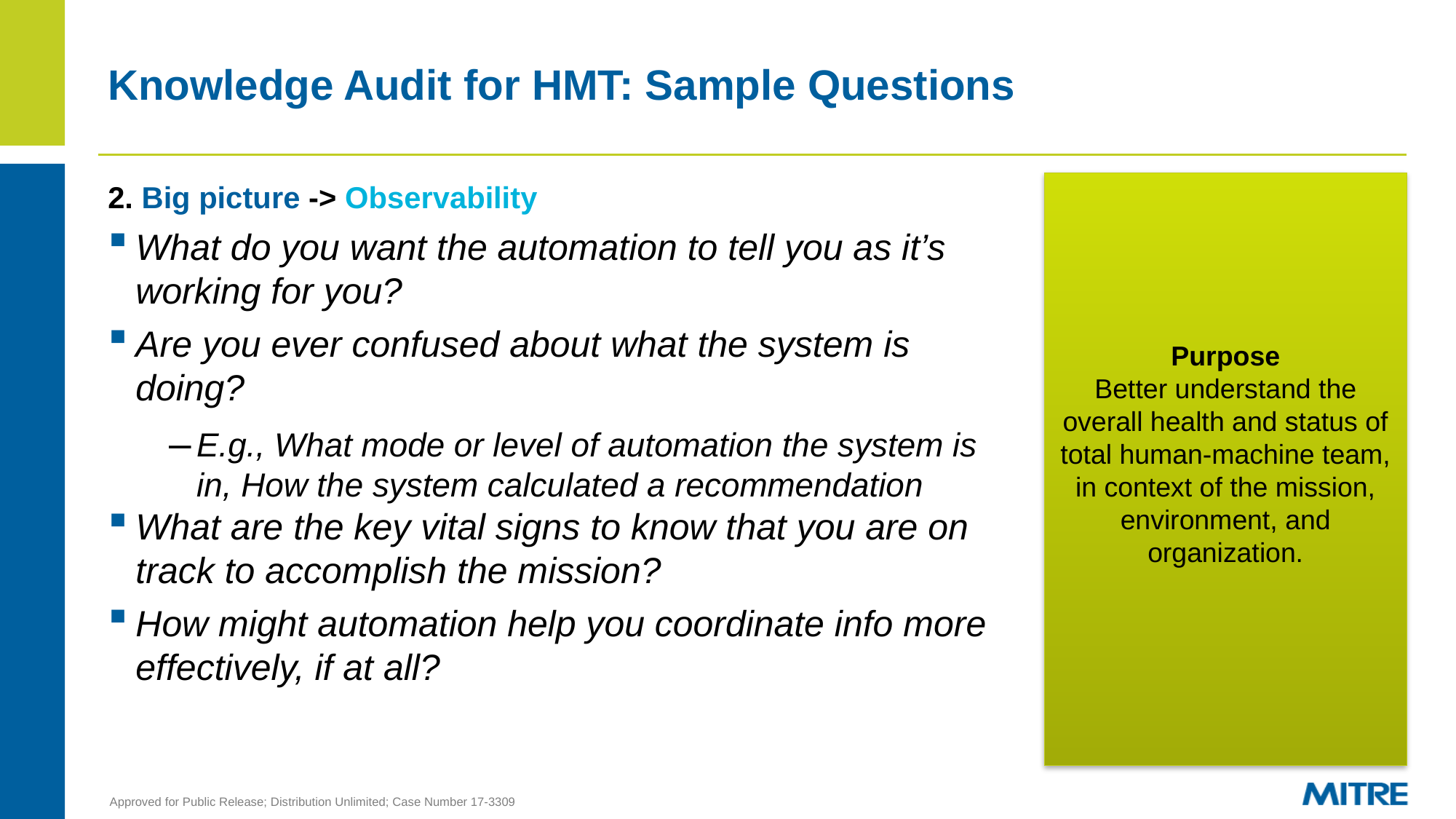

# Knowledge Audit for HMT: Sample Questions
Purpose
Better understand the overall health and status of total human-machine team, in context of the mission, environment, and organization.

2. Big picture -> Observability
What do you want the automation to tell you as it’s working for you?
Are you ever confused about what the system is doing?
E.g., What mode or level of automation the system is in, How the system calculated a recommendation
What are the key vital signs to know that you are on track to accomplish the mission?
How might automation help you coordinate info more effectively, if at all?
Approved for Public Release; Distribution Unlimited; Case Number 17-3309